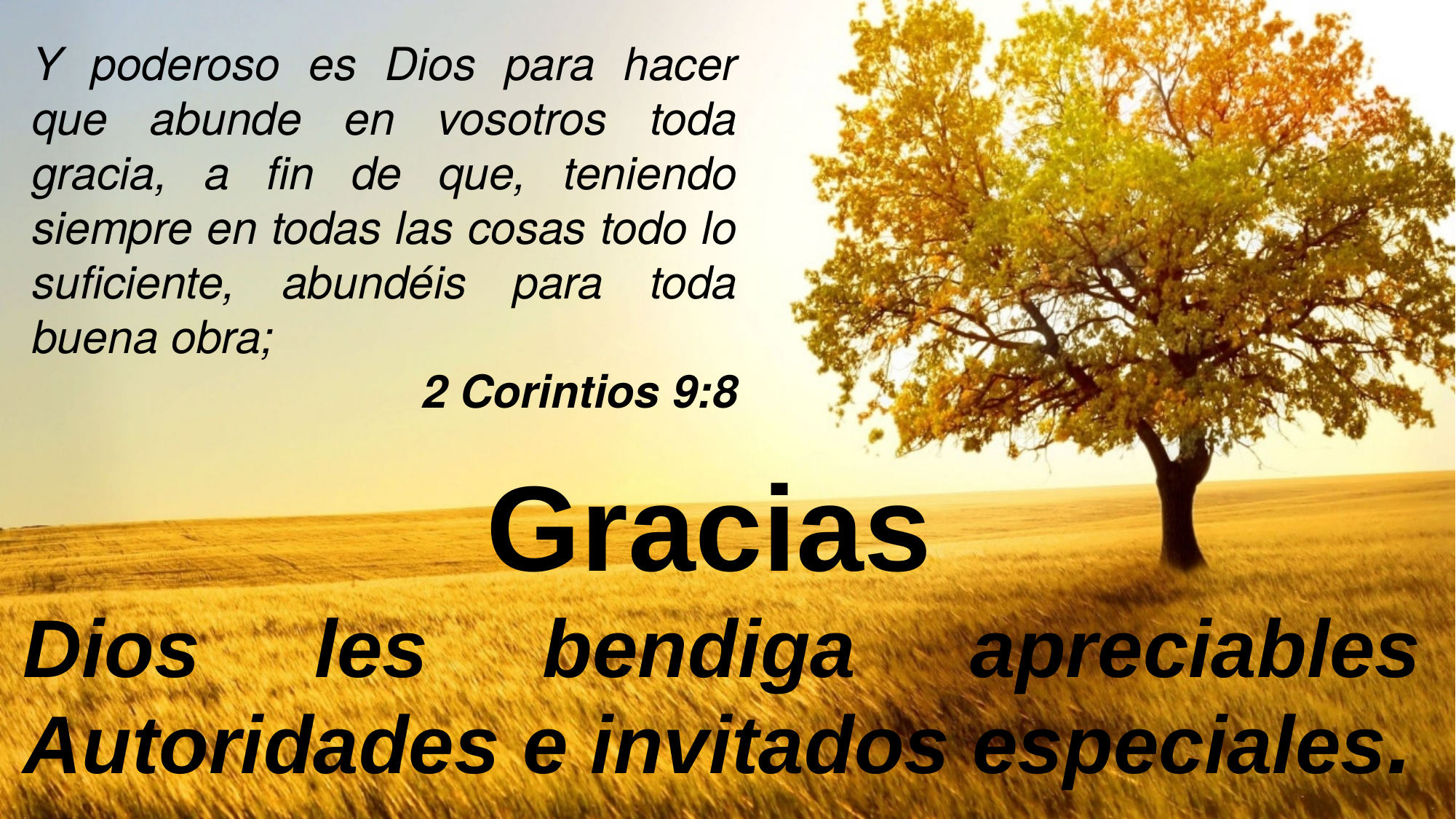

Y poderoso es Dios para hacer que abunde en vosotros toda gracia, a fin de que, teniendo siempre en todas las cosas todo lo suficiente, abundéis para toda buena obra;
2 Corintios 9:8
Gracias
Dios les bendiga apreciables Autoridades e invitados especiales.